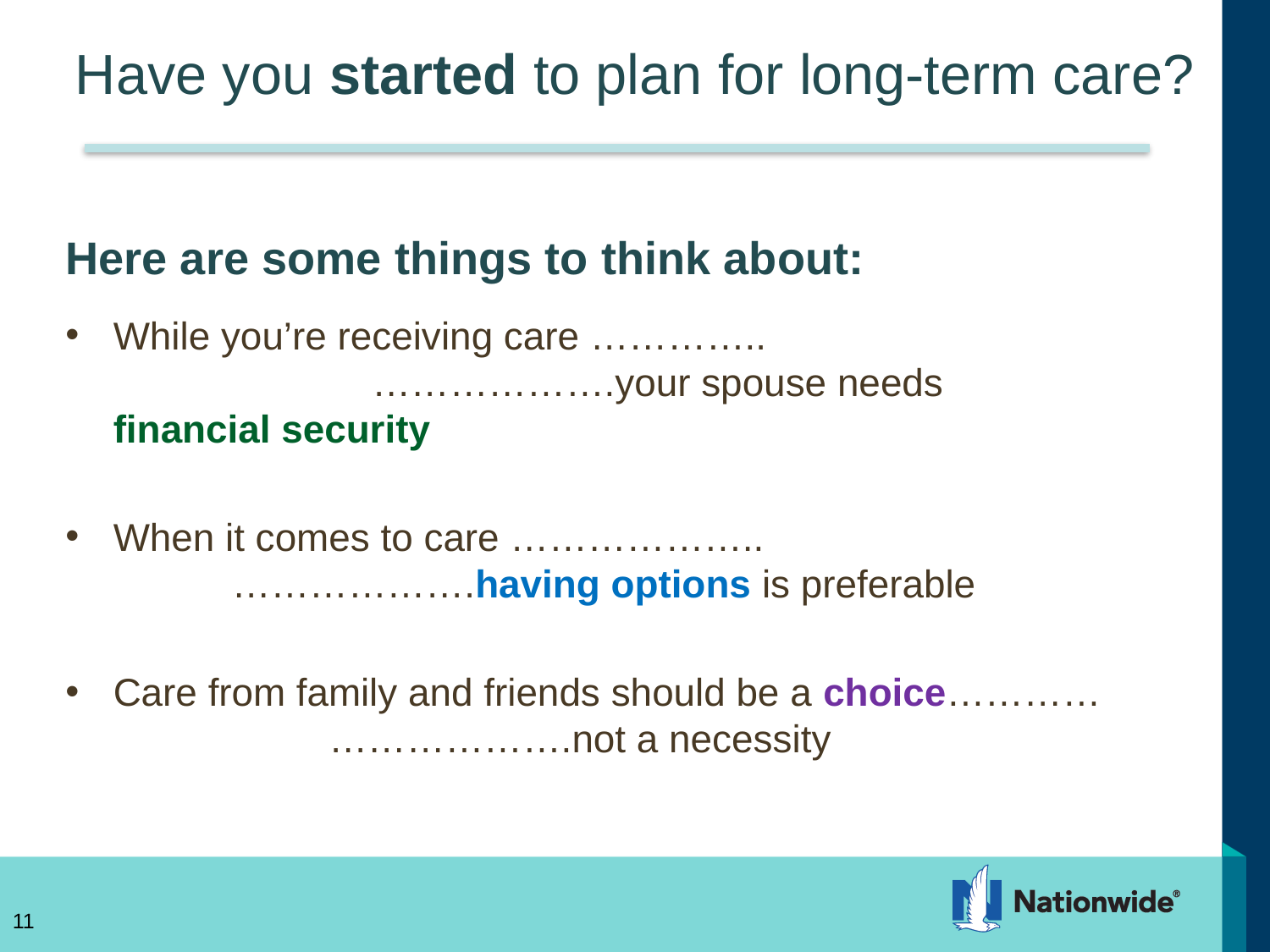

# Have you started to plan for long-term care?
Here are some things to think about:

While you’re receiving care …………..                                                        ……………….your spouse needs financial security

When it comes to care ………………..                                           ……………….having options is preferable

Care from family and friends should be a choice…………                     ……………….not a necessity
11